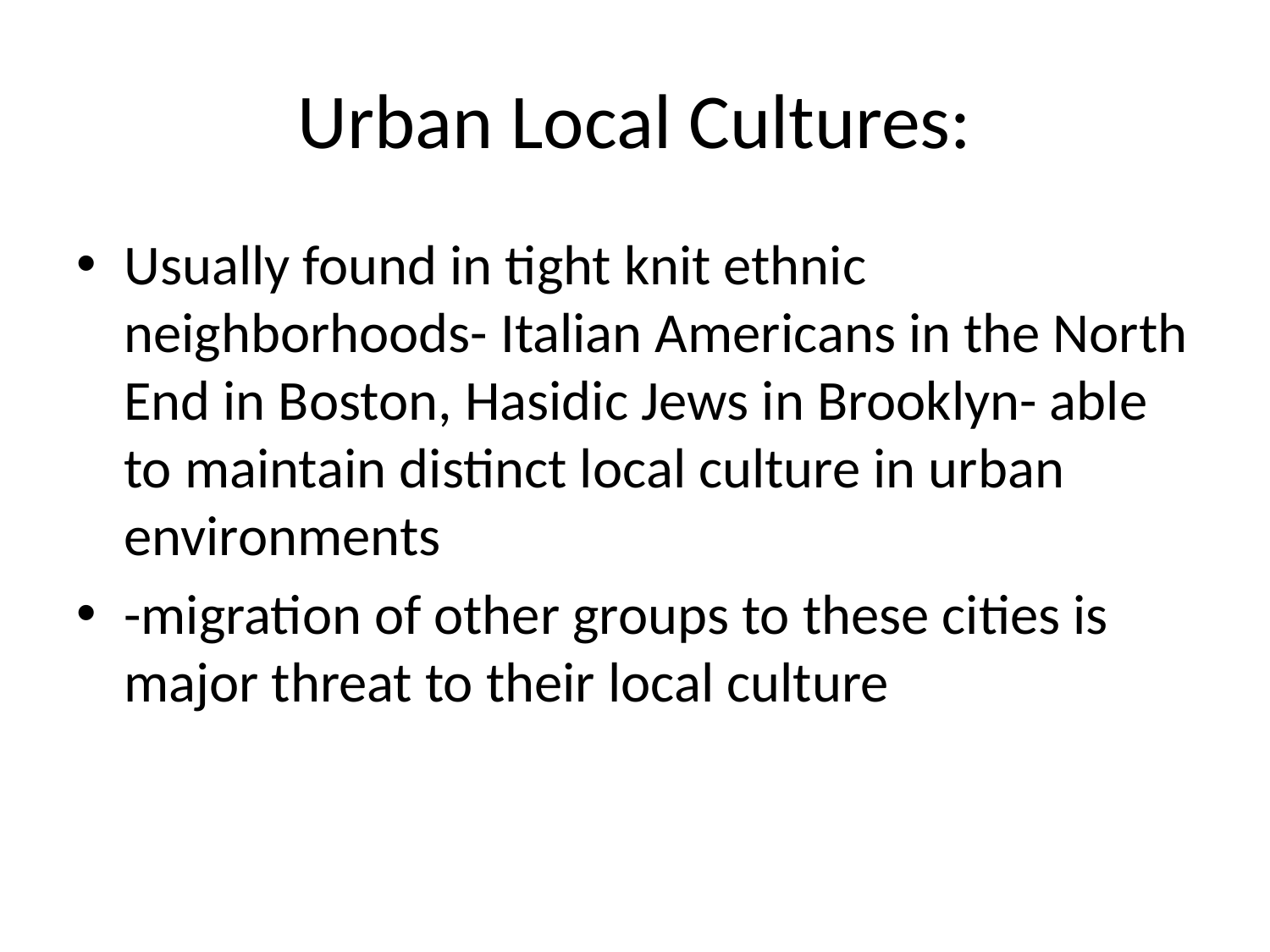

# Urban Local Cultures:
Usually found in tight knit ethnic neighborhoods- Italian Americans in the North End in Boston, Hasidic Jews in Brooklyn- able to maintain distinct local culture in urban environments
-migration of other groups to these cities is major threat to their local culture